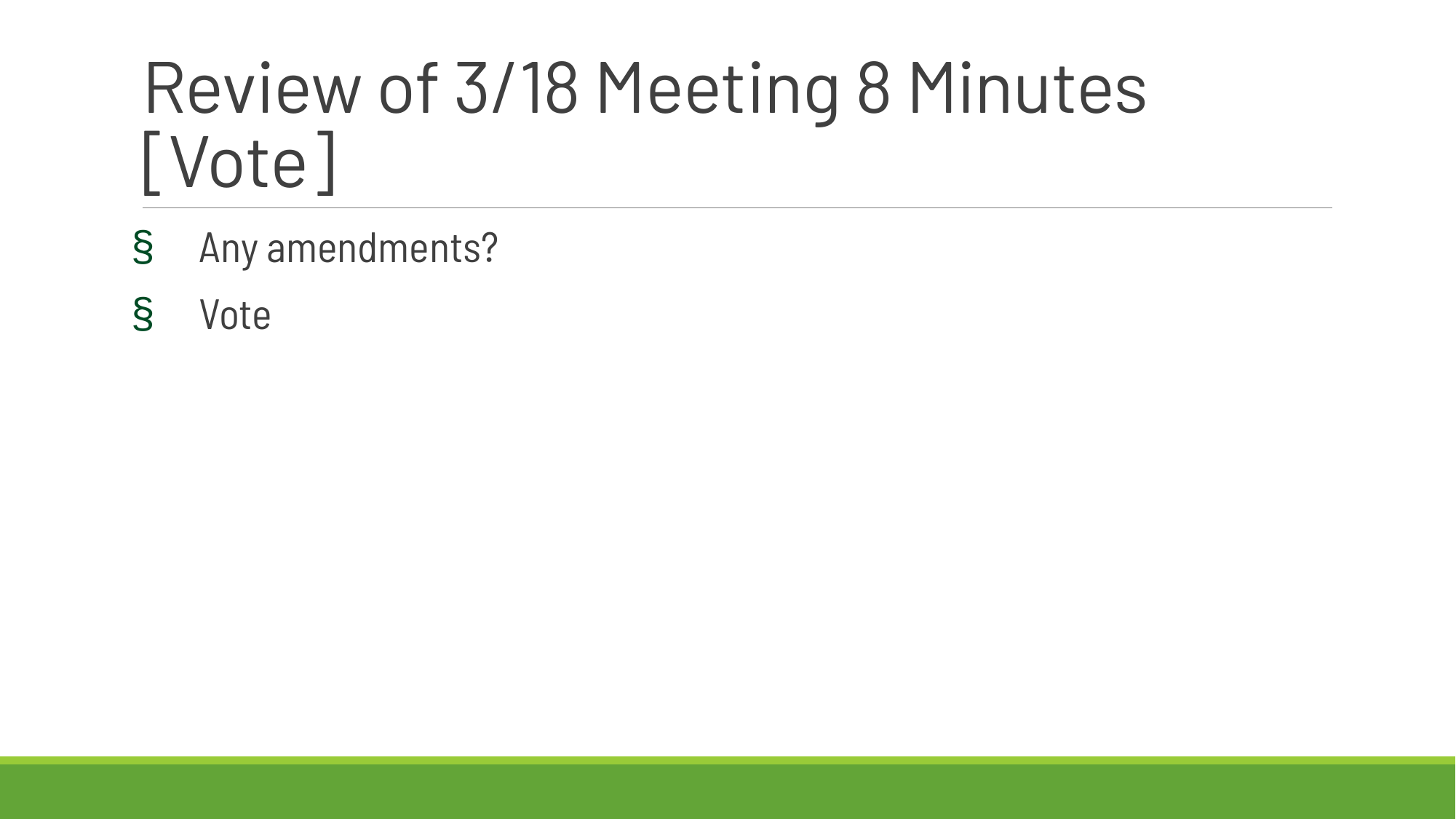

# Review of 3/18 Meeting 8 Minutes [Vote]
Any amendments?
Vote